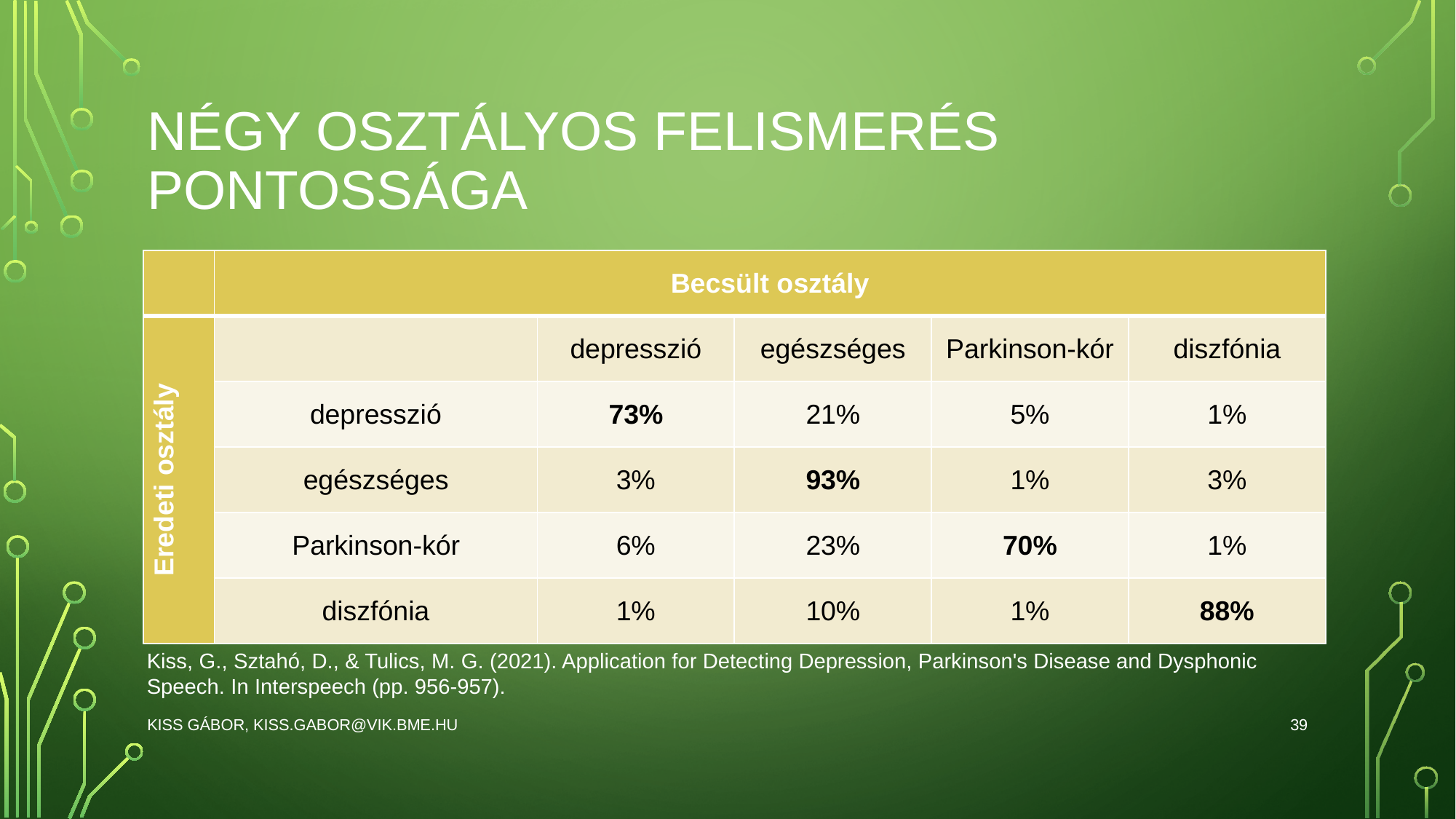

# négy osztályos felismerés pontossága
|  | Becsült osztály |  |  |  |  |
| --- | --- | --- | --- | --- | --- |
| Eredeti osztály |  | depresszió | egészséges | Parkinson-kór | diszfónia |
|  | depresszió | 73% | 21% | 5% | 1% |
|  | egészséges | 3% | 93% | 1% | 3% |
|  | Parkinson-kór | 6% | 23% | 70% | 1% |
|  | diszfónia | 1% | 10% | 1% | 88% |
Kiss, G., Sztahó, D., & Tulics, M. G. (2021). Application for Detecting Depression, Parkinson's Disease and Dysphonic Speech. In Interspeech (pp. 956-957).
39
Kiss Gábor, kiss.gabor@vik.bme.hu